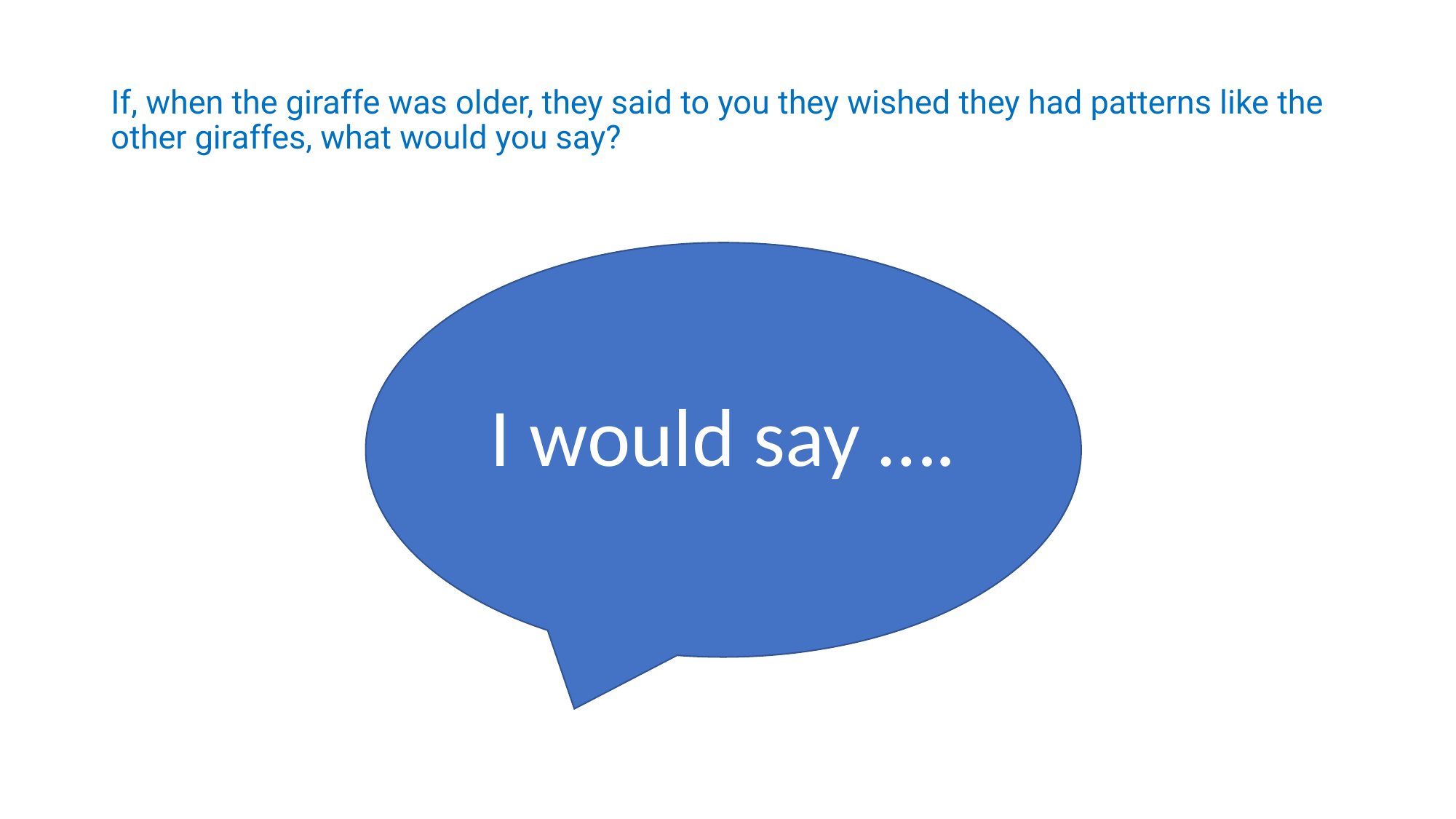

# If, when the giraffe was older, they said to you they wished they had patterns like the other giraffes, what would you say?

I would say ….